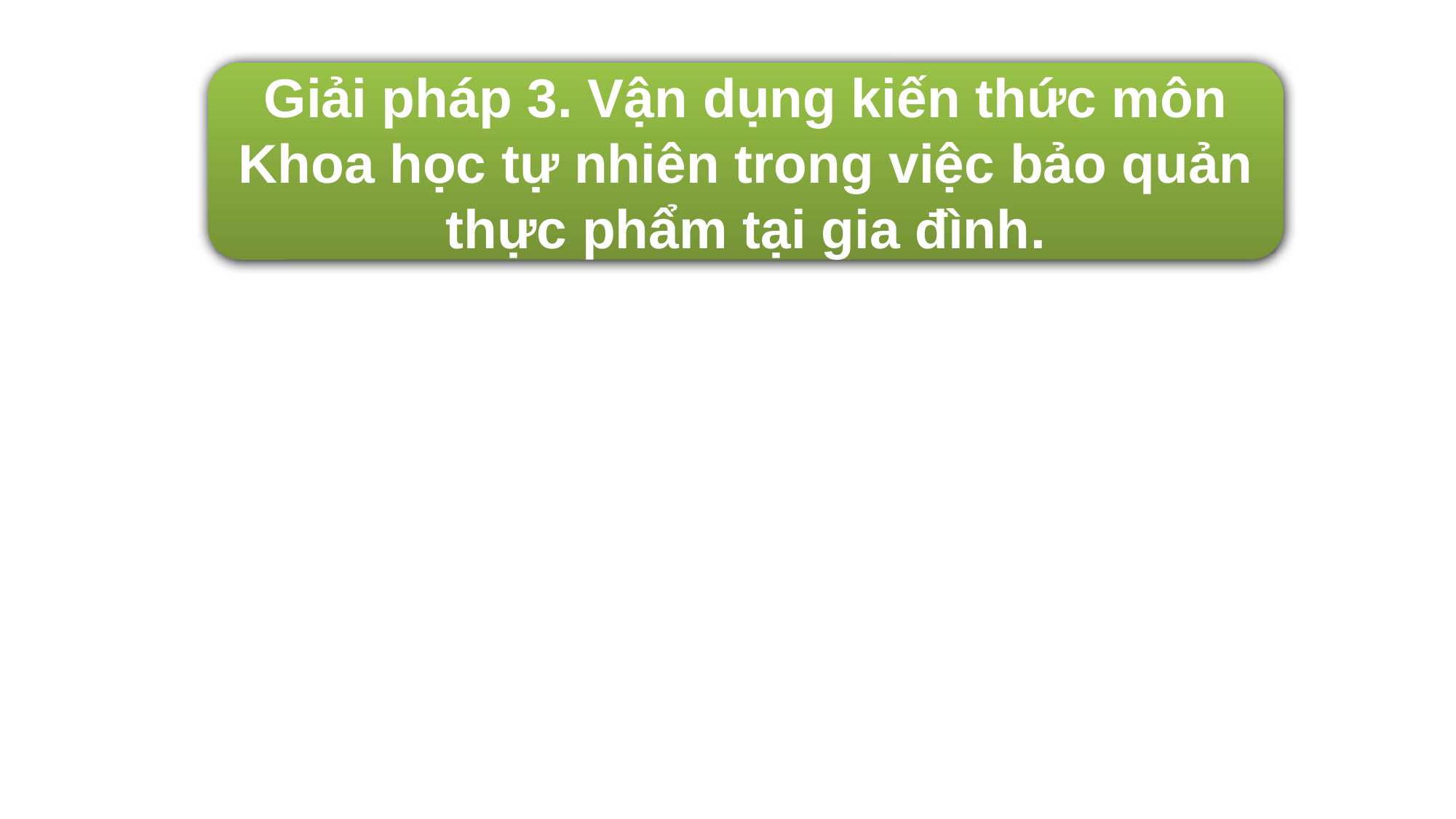

Giải pháp 3. Vận dụng kiến thức môn Khoa học tự nhiên trong việc bảo quản thực phẩm tại gia đình.